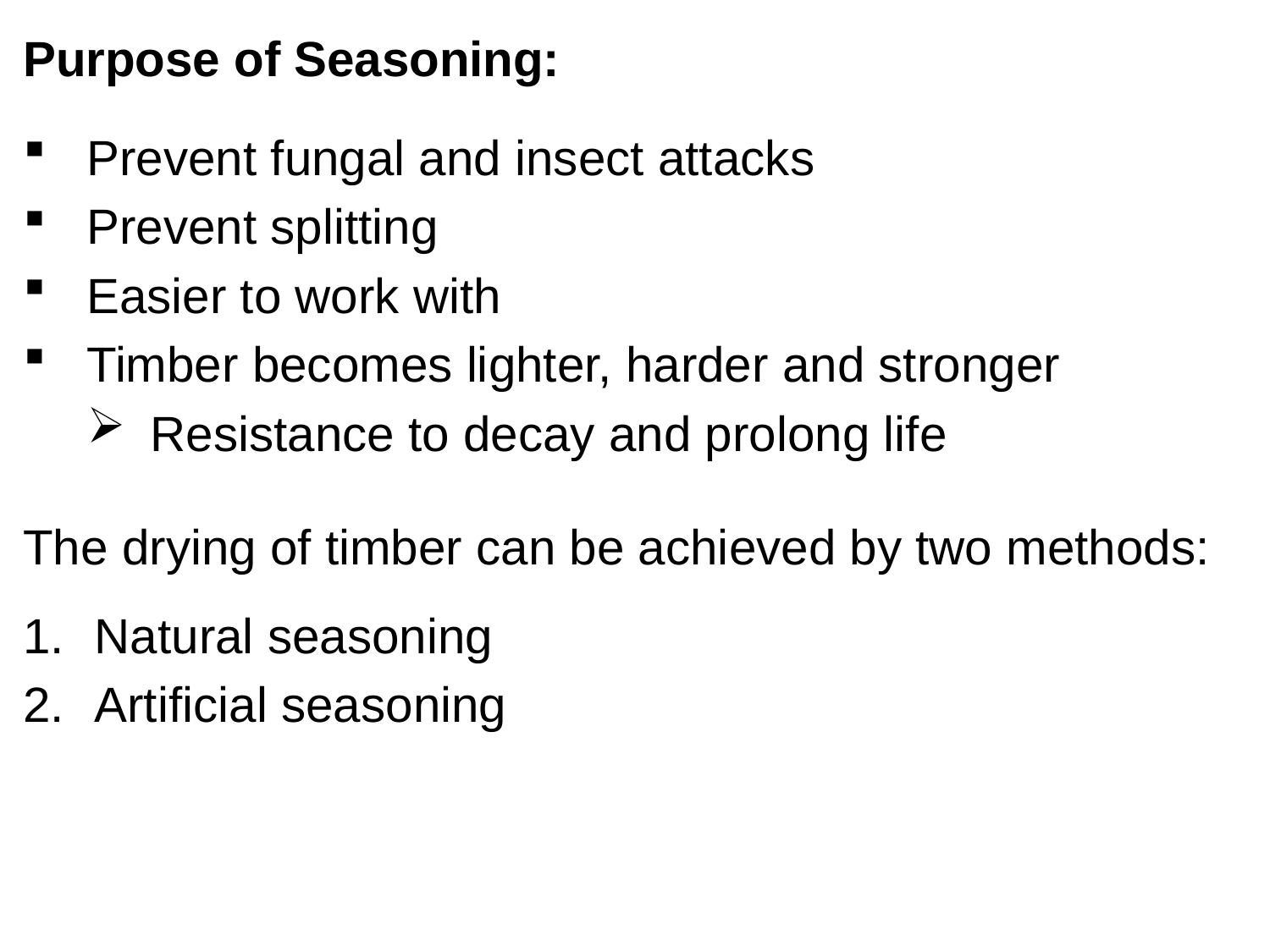

Purpose of Seasoning:

Prevent fungal and insect attacks
Prevent splitting
Easier to work with
Timber becomes lighter, harder and stronger
Resistance to decay and prolong life

The drying of timber can be achieved by two methods:

Natural seasoning
Artificial seasoning